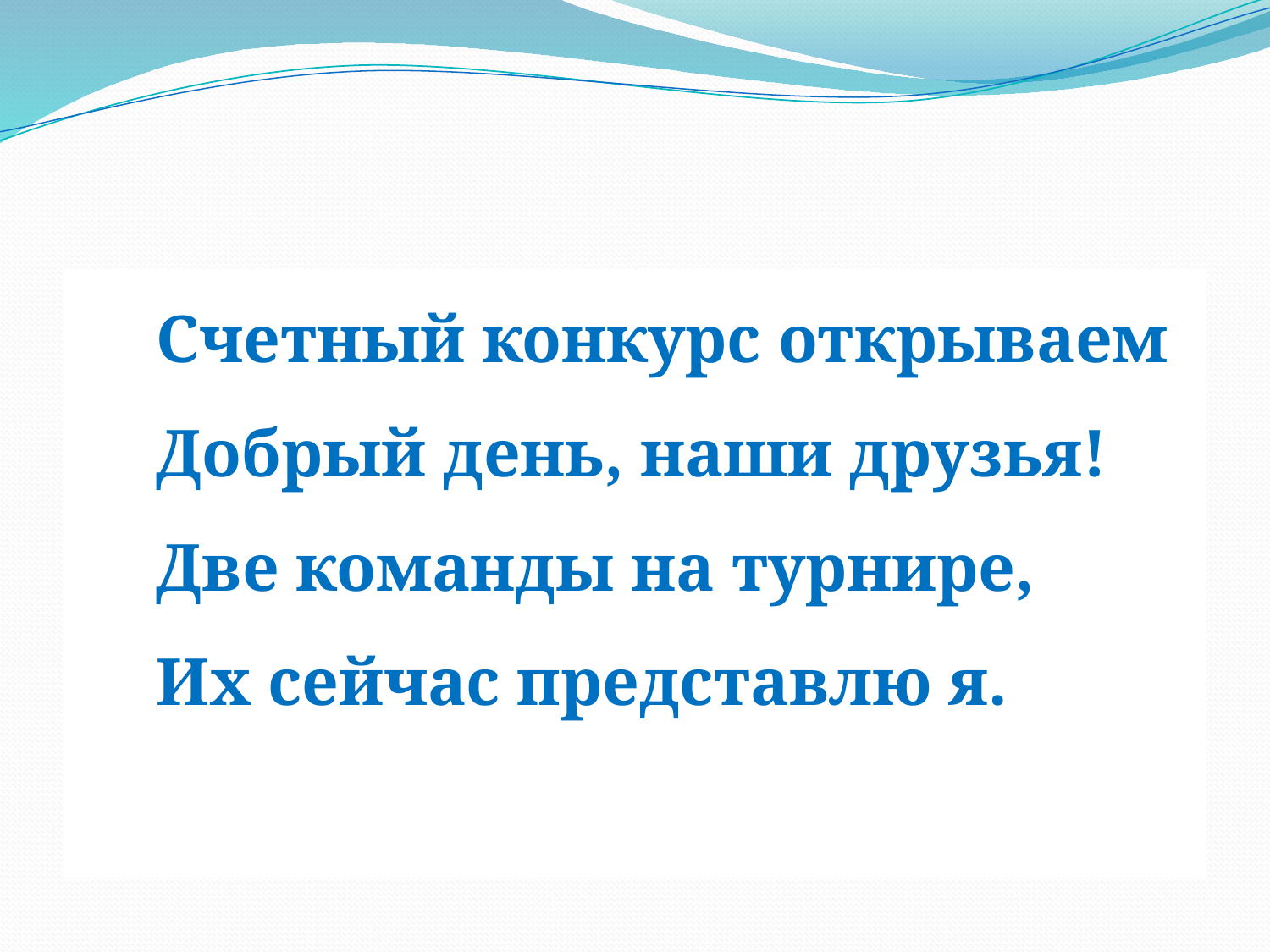

#
Счетный конкурс открываем
Добрый день, наши друзья!
Две команды на турнире,
Их сейчас представлю я.